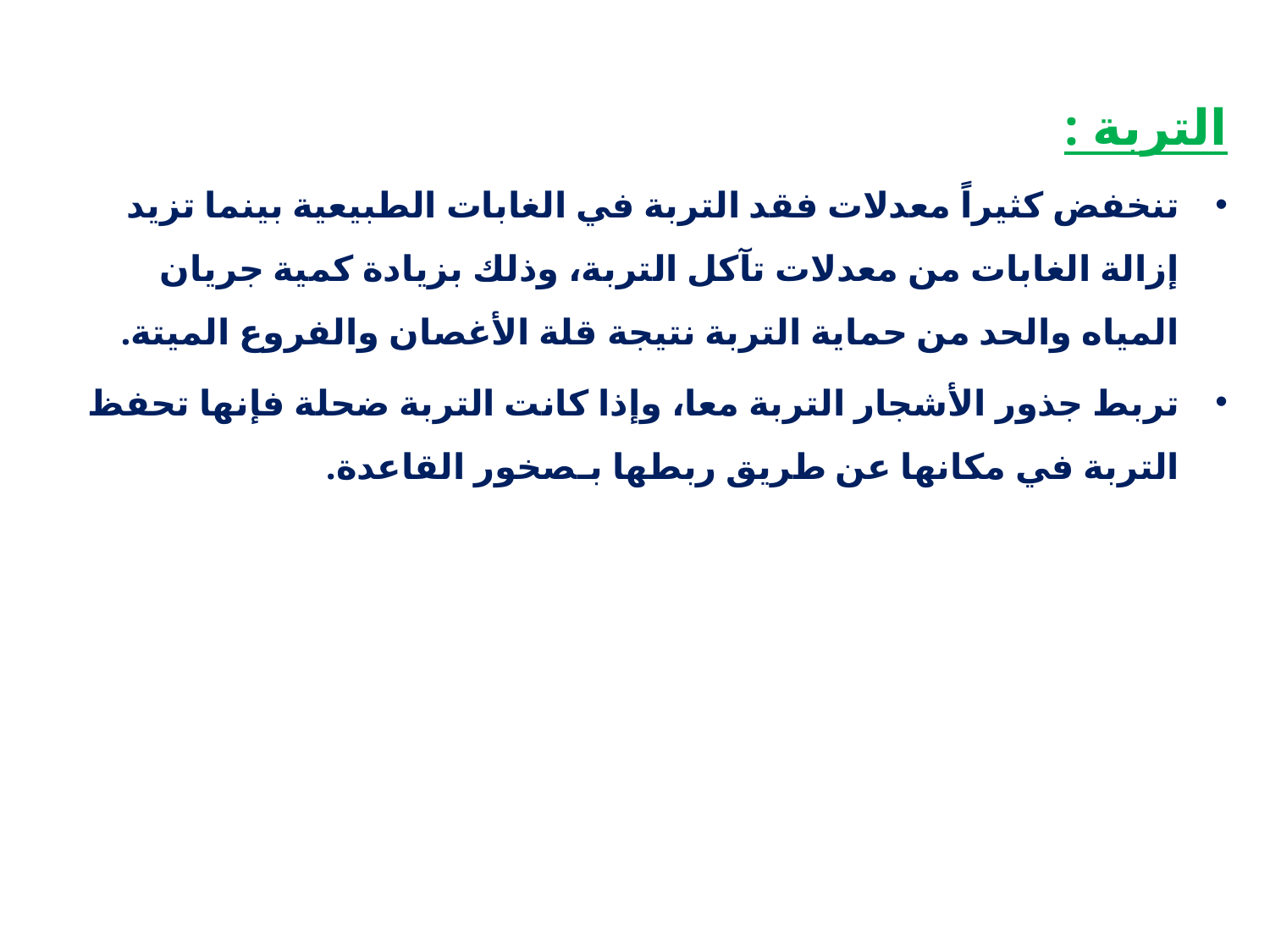

التربة :
تنخفض كثيراً معدلات فقد التربة في الغابات الطبيعية بينما تزيد إزالة الغابات من معدلات تآكل التربة، وذلك بزيادة كمية جريان المياه والحد من حماية التربة نتيجة قلة الأغصان والفروع الميتة.
تربط جذور الأشجار التربة معا، وإذا كانت التربة ضحلة فإنها تحفظ التربة في مكانها عن طريق ربطها بـصخور القاعدة.